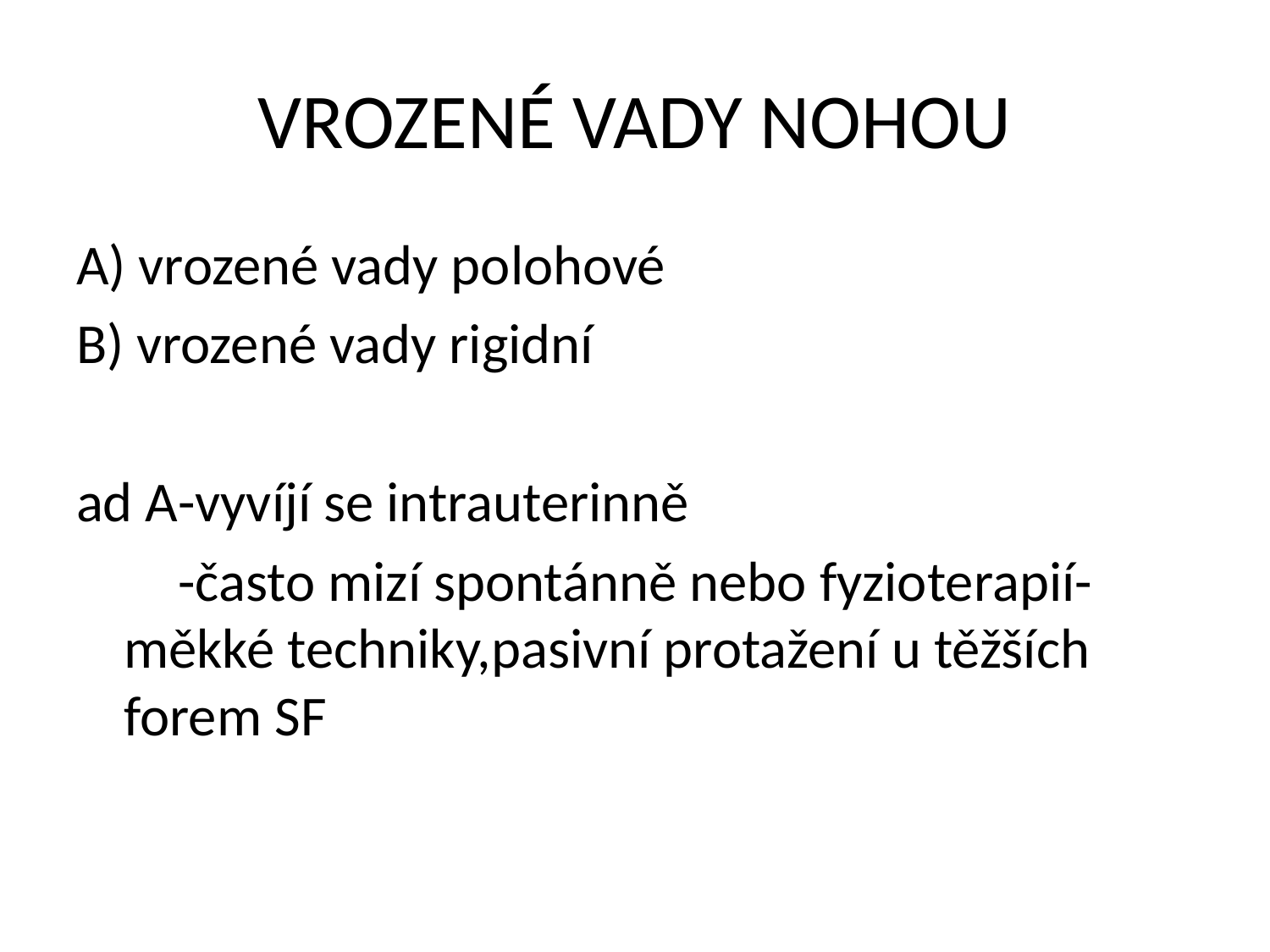

# VROZENÉ VADY NOHOU
A) vrozené vady polohové
B) vrozené vady rigidní

ad A-vyvíjí se intrauterinně
        -často mizí spontánně nebo fyzioterapií-měkké techniky,pasivní protažení u těžších forem SF